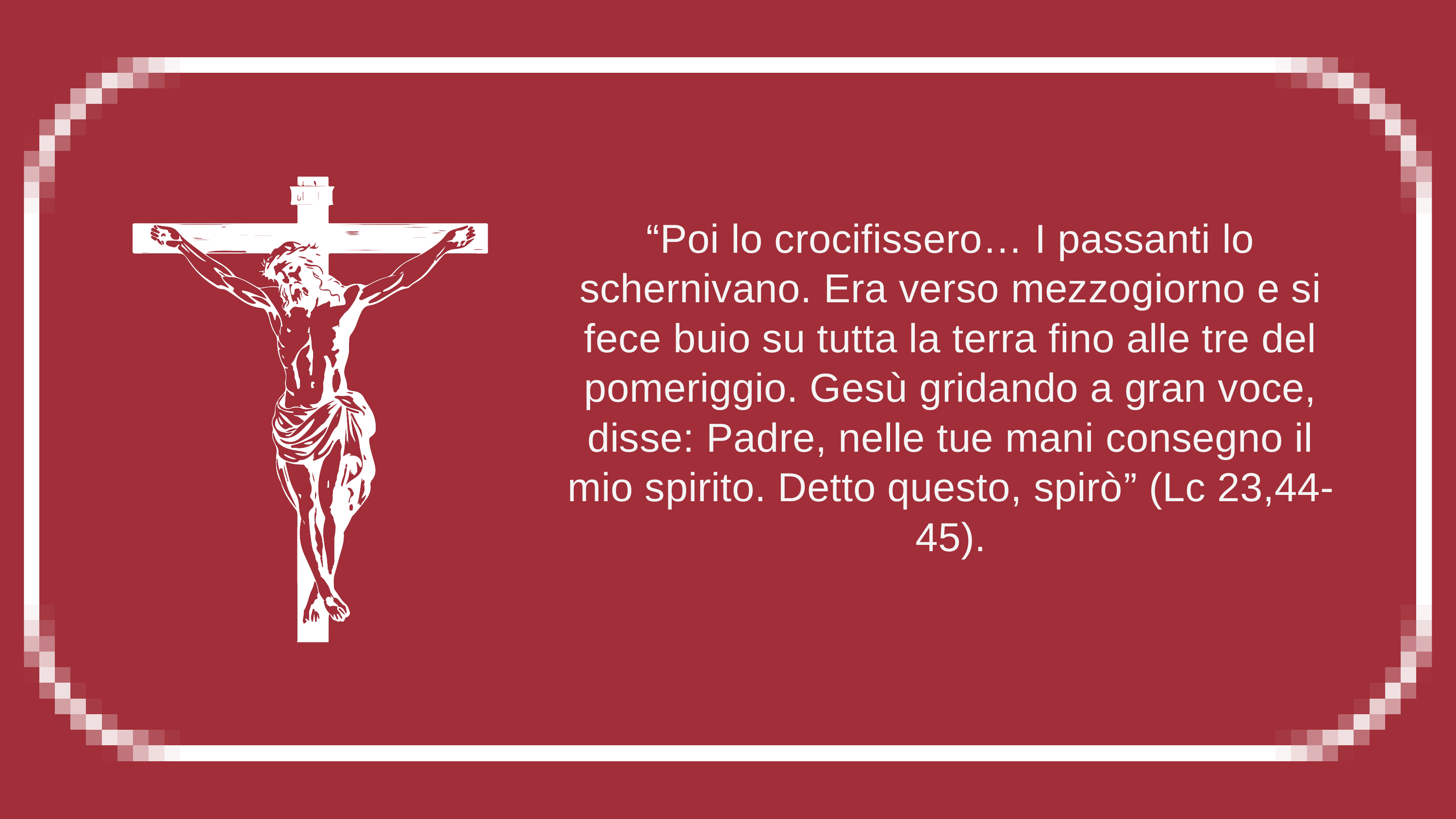

“Poi lo crocifissero… I passanti lo schernivano. Era verso mezzogiorno e si fece buio su tutta la terra fino alle tre del pomeriggio. Gesù gridando a gran voce, disse: Padre, nelle tue mani consegno il mio spirito. Detto questo, spirò” (Lc 23,44-45).